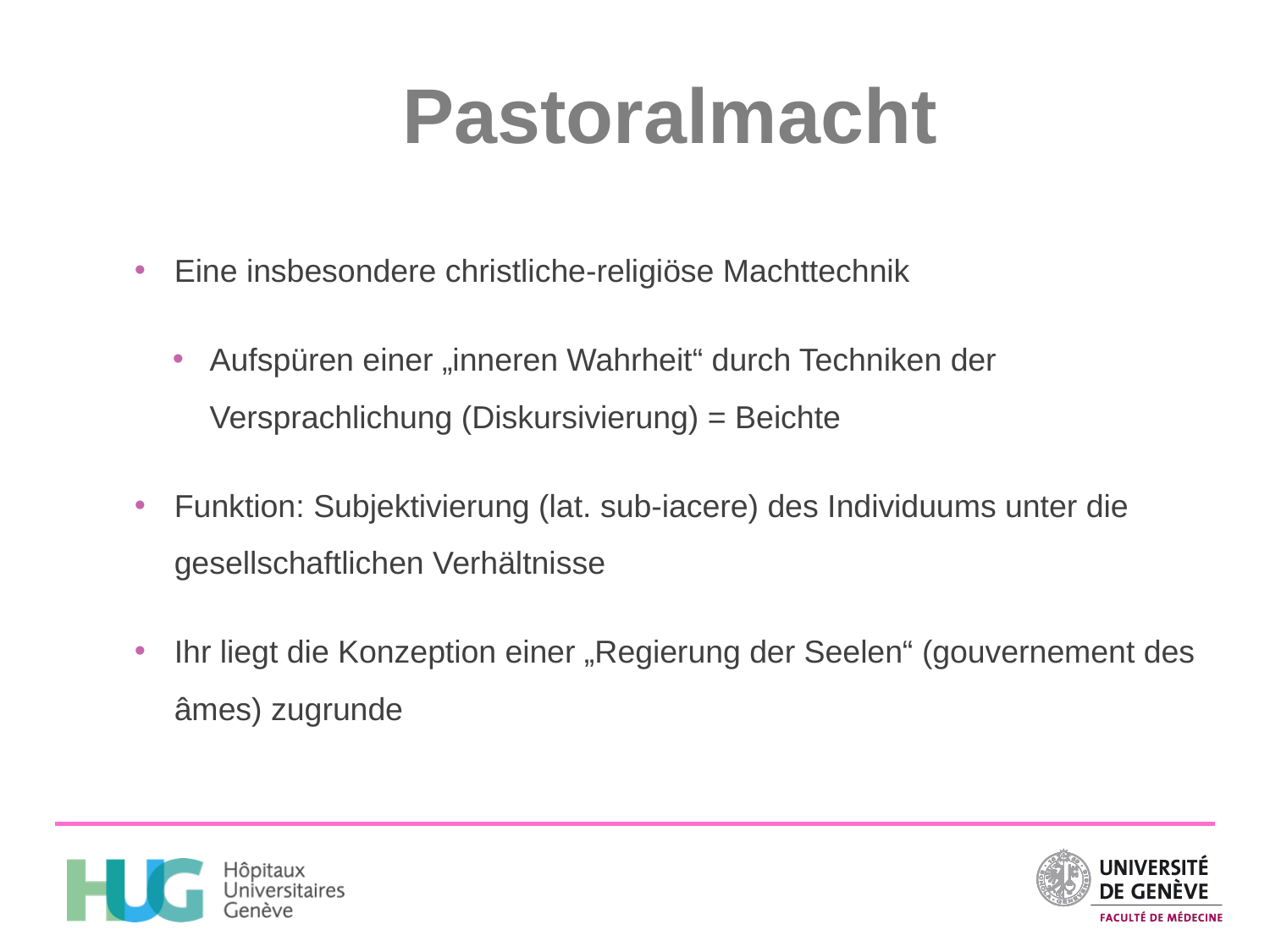

Pastoralmacht
Eine insbesondere christliche-religiöse Machttechnik
Aufspüren einer „inneren Wahrheit“ durch Techniken der Versprachlichung (Diskursivierung) = Beichte
Funktion: Subjektivierung (lat. sub-iacere) des Individuums unter die gesellschaftlichen Verhältnisse
Ihr liegt die Konzeption einer „Regierung der Seelen“ (gouvernement des âmes) zugrunde